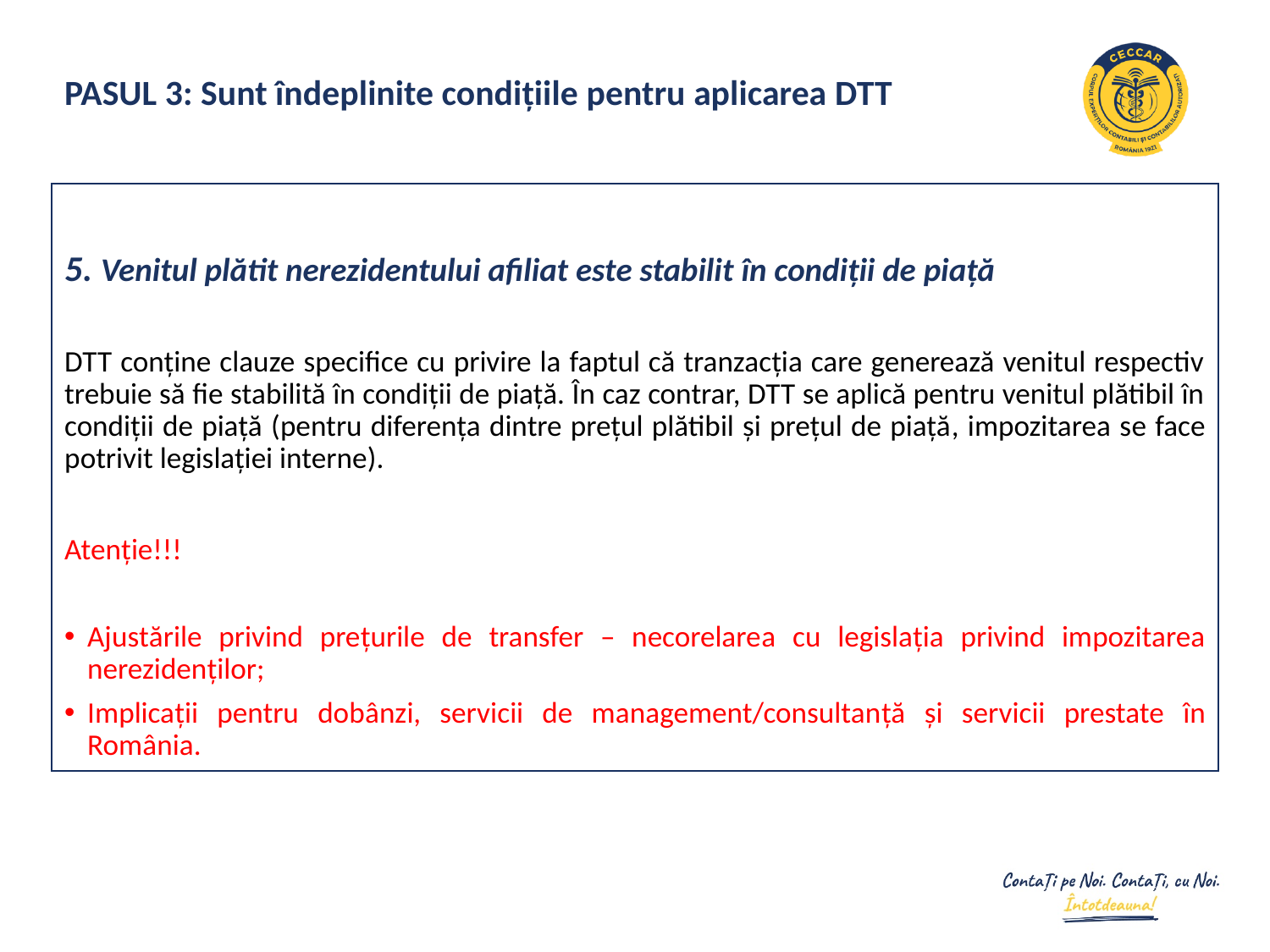

PASUL 3: Sunt îndeplinite condițiile pentru aplicarea DTT

5. Venitul plătit nerezidentului afiliat este stabilit în condiții de piață

DTT conține clauze specifice cu privire la faptul că tranzacția care generează venitul respectiv trebuie să fie stabilită în condiții de piață. În caz contrar, DTT se aplică pentru venitul plătibil în condiții de piață (pentru diferența dintre prețul plătibil și prețul de piață, impozitarea se face potrivit legislației interne).

Atenție!!!

Ajustările privind prețurile de transfer – necorelarea cu legislația privind impozitarea nerezidenților;
Implicații pentru dobânzi, servicii de management/consultanță și servicii prestate în România.